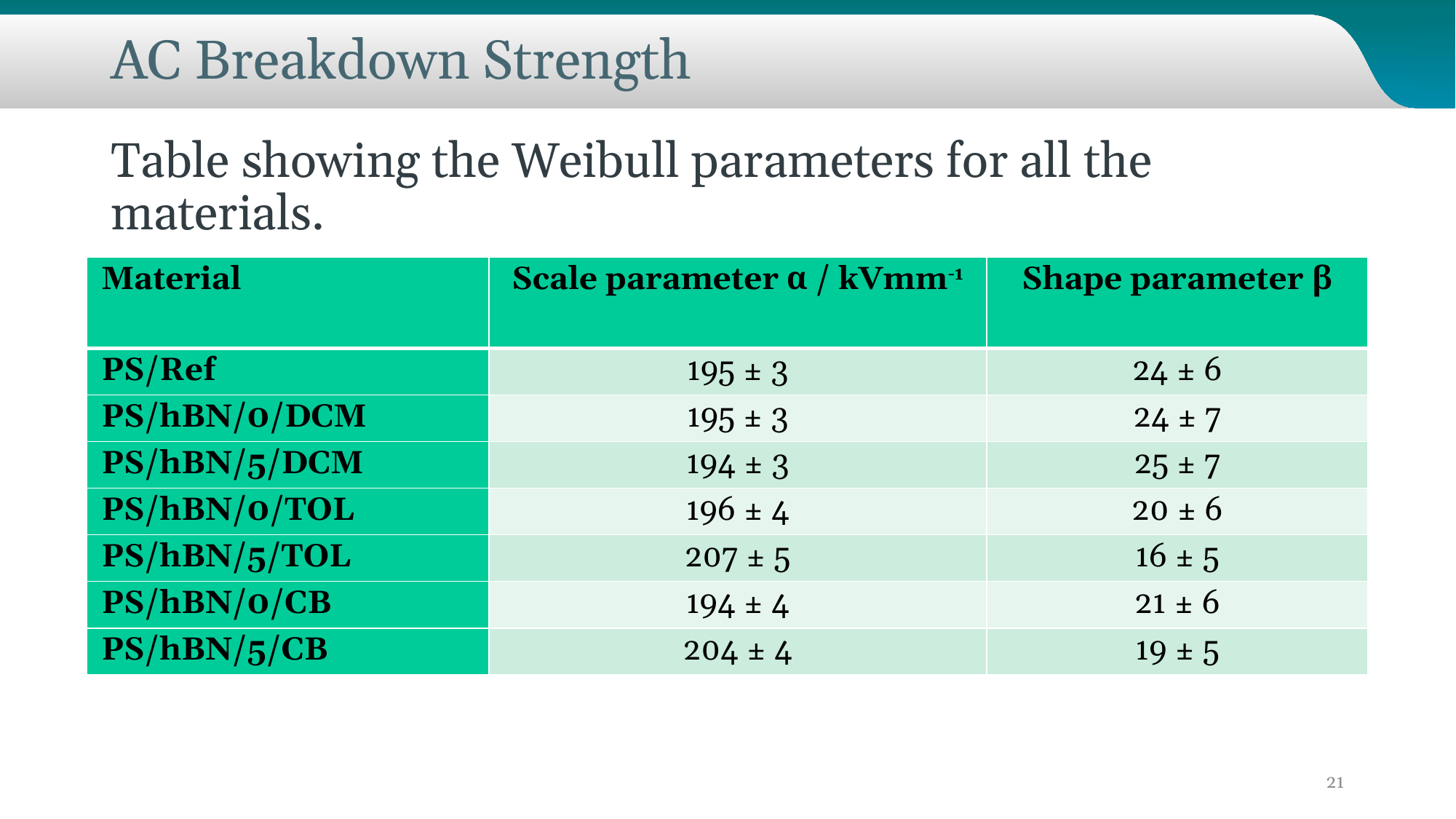

# AC Breakdown Strength
Table showing the Weibull parameters for all the materials.
| Material | Scale parameter α / kVmm-1 | Shape parameter β |
| --- | --- | --- |
| PS/Ref | 195 ± 3 | 24 ± 6 |
| PS/hBN/0/DCM | 195 ± 3 | 24 ± 7 |
| PS/hBN/5/DCM | 194 ± 3 | 25 ± 7 |
| PS/hBN/0/TOL | 196 ± 4 | 20 ± 6 |
| PS/hBN/5/TOL | 207 ± 5 | 16 ± 5 |
| PS/hBN/0/CB | 194 ± 4 | 21 ± 6 |
| PS/hBN/5/CB | 204 ± 4 | 19 ± 5 |

21